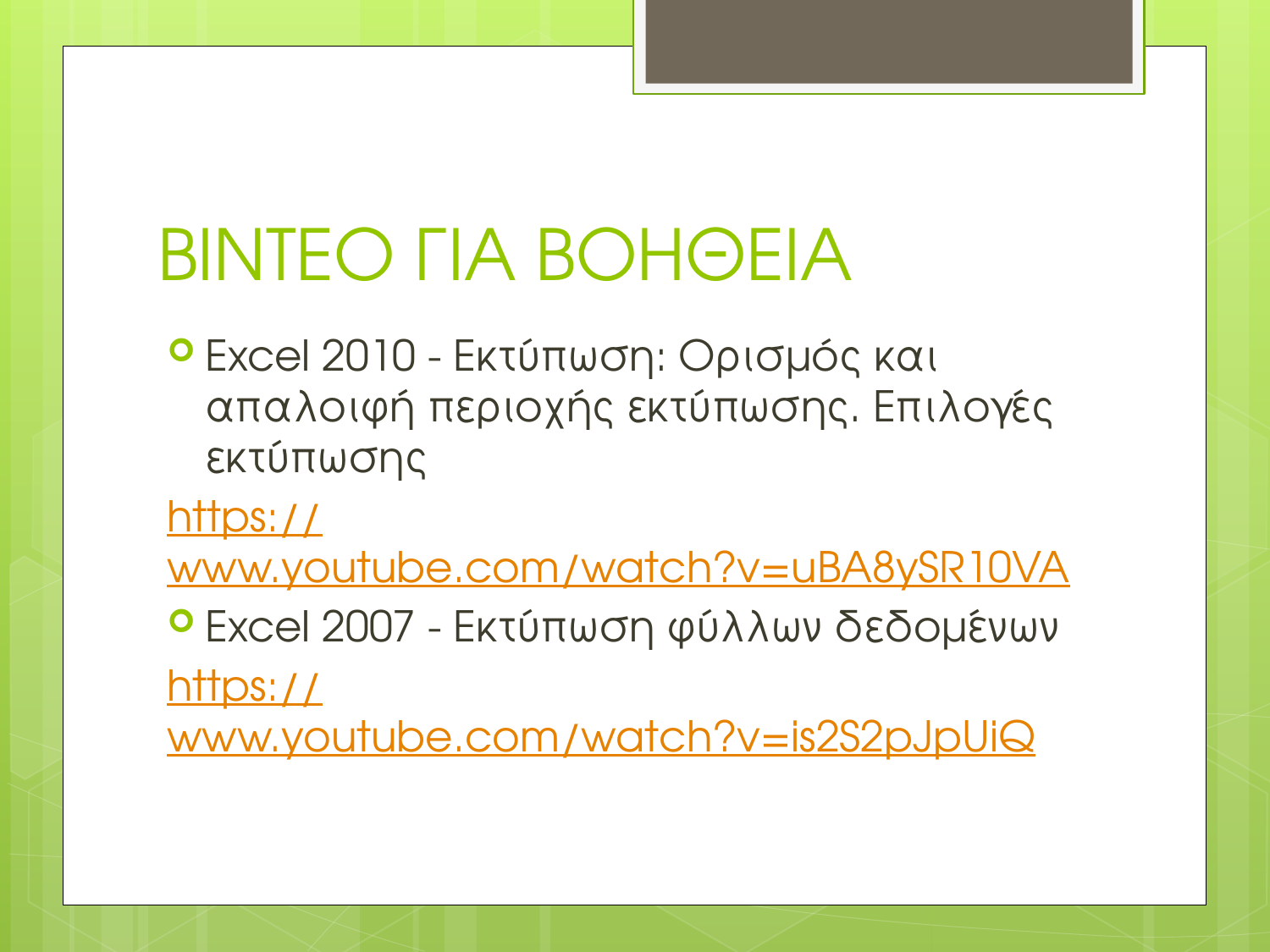

# ΒΙΝΤΕΟ ΓΙΑ ΒΟΗΘΕΙΑ
Excel 2010 - Εκτύπωση: Ορισμός και απαλοιφή περιοχής εκτύπωσης. Επιλογές εκτύπωσης
https://www.youtube.com/watch?v=uBA8ySR10VA
Excel 2007 - Εκτύπωση φύλλων δεδομένων
https://www.youtube.com/watch?v=is2S2pJpUiQ